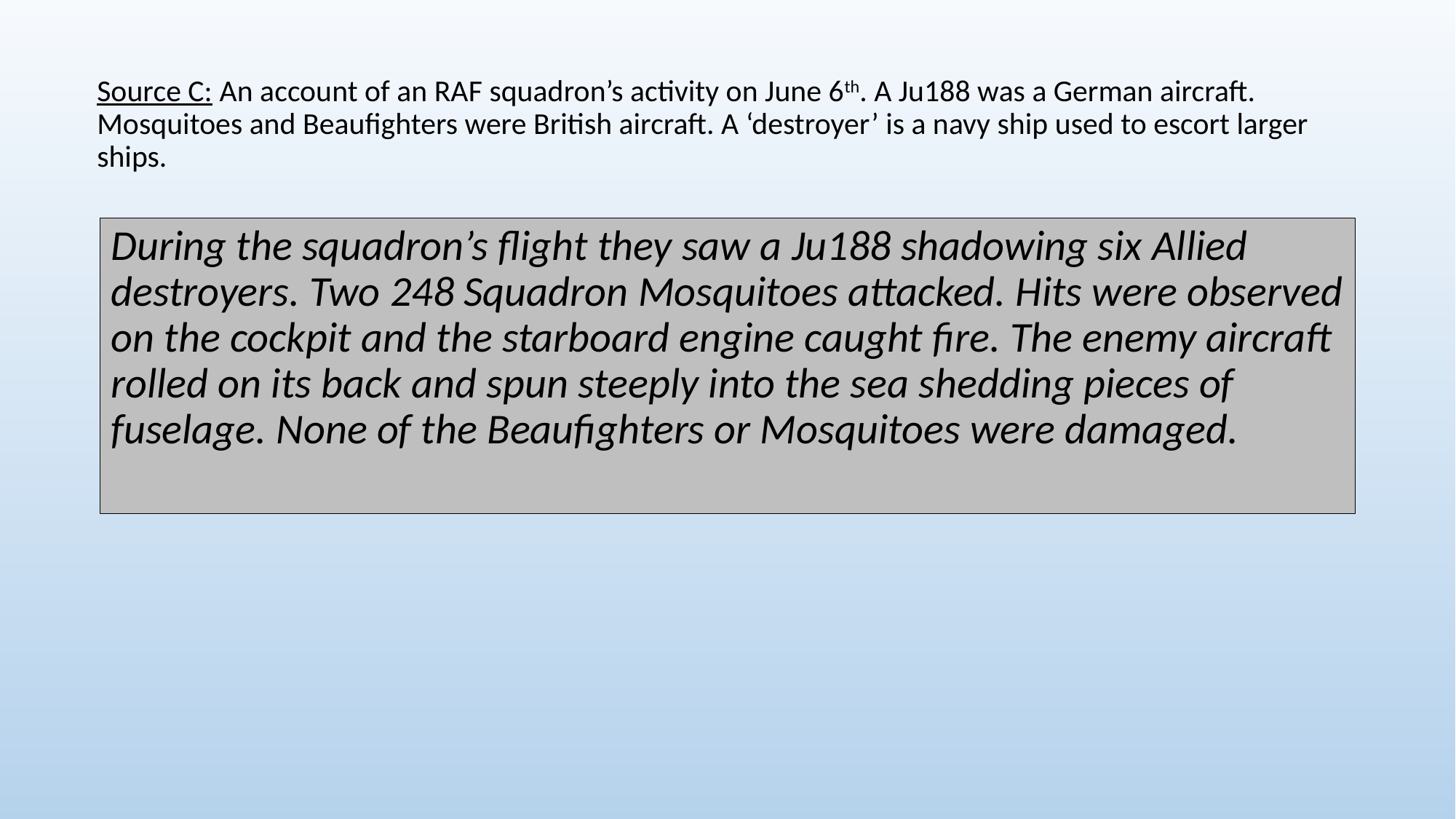

Source C: An account of an RAF squadron’s activity on June 6th. A Ju188 was a German aircraft. Mosquitoes and Beaufighters were British aircraft. A ‘destroyer’ is a navy ship used to escort larger ships.
During the squadron’s flight they saw a Ju188 shadowing six Allied destroyers. Two 248 Squadron Mosquitoes attacked. Hits were observed on the cockpit and the starboard engine caught fire. The enemy aircraft rolled on its back and spun steeply into the sea shedding pieces of fuselage. None of the Beaufighters or Mosquitoes were damaged.